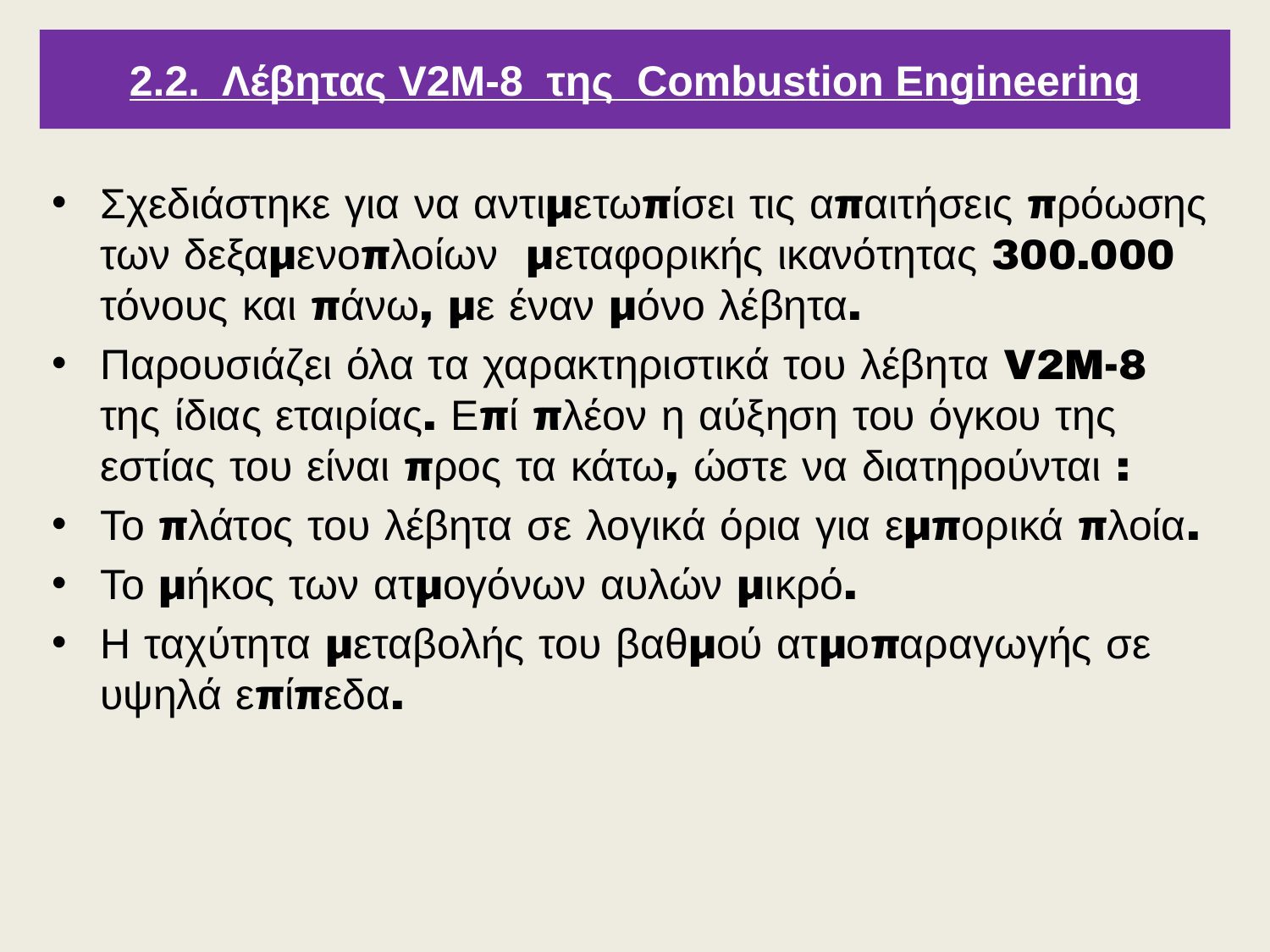

2.2.  Λέβητας V2Μ-8  της  Combustion Engineering
Σχεδιάστηκε για να αντιμετωπίσει τις απαιτήσεις πρόωσης των δεξαμενοπλοίων  μεταφορικής ικανότητας 300.000 τόνους και πάνω, με έναν μόνο λέβητα.
Παρουσιάζει όλα τα χαρακτηριστικά του λέβητα V2M-8 της ίδιας εταιρίας. Επί πλέον η αύξηση του όγκου της εστίας του είναι προς τα κάτω, ώστε να διατηρούνται :
Το πλάτος του λέβητα σε λογικά όρια για εμπορικά πλοία.
Το μήκος των ατμογόνων αυλών μικρό.
Η ταχύτητα μεταβολής του βαθμού ατμοπαραγωγής σε υψηλά επίπεδα.